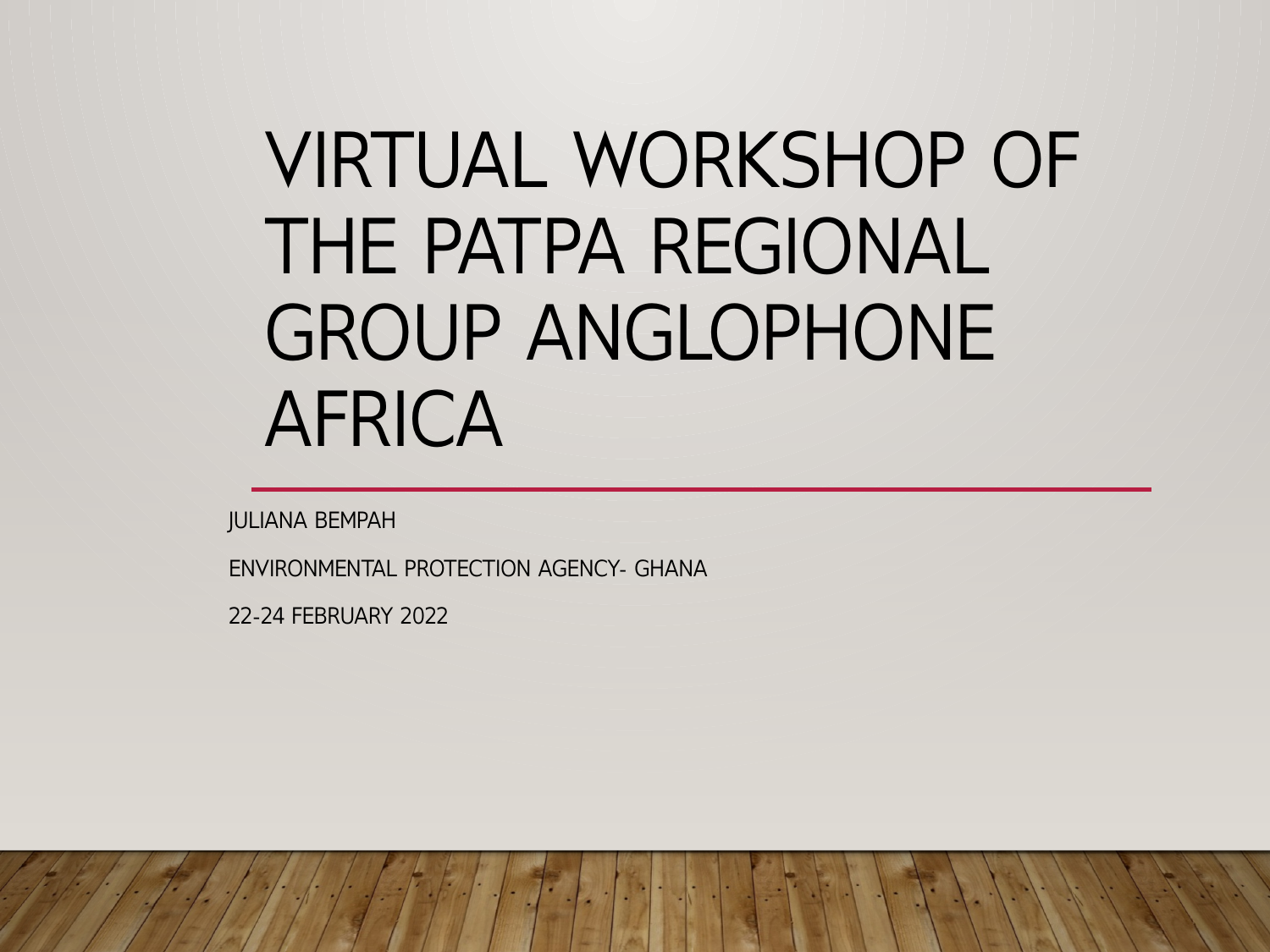

# Virtual Workshop of the PATPA Regional Group Anglophone Africa
Juliana Bempah
Environmental Protection Agency- GhANA
22-24 February 2022